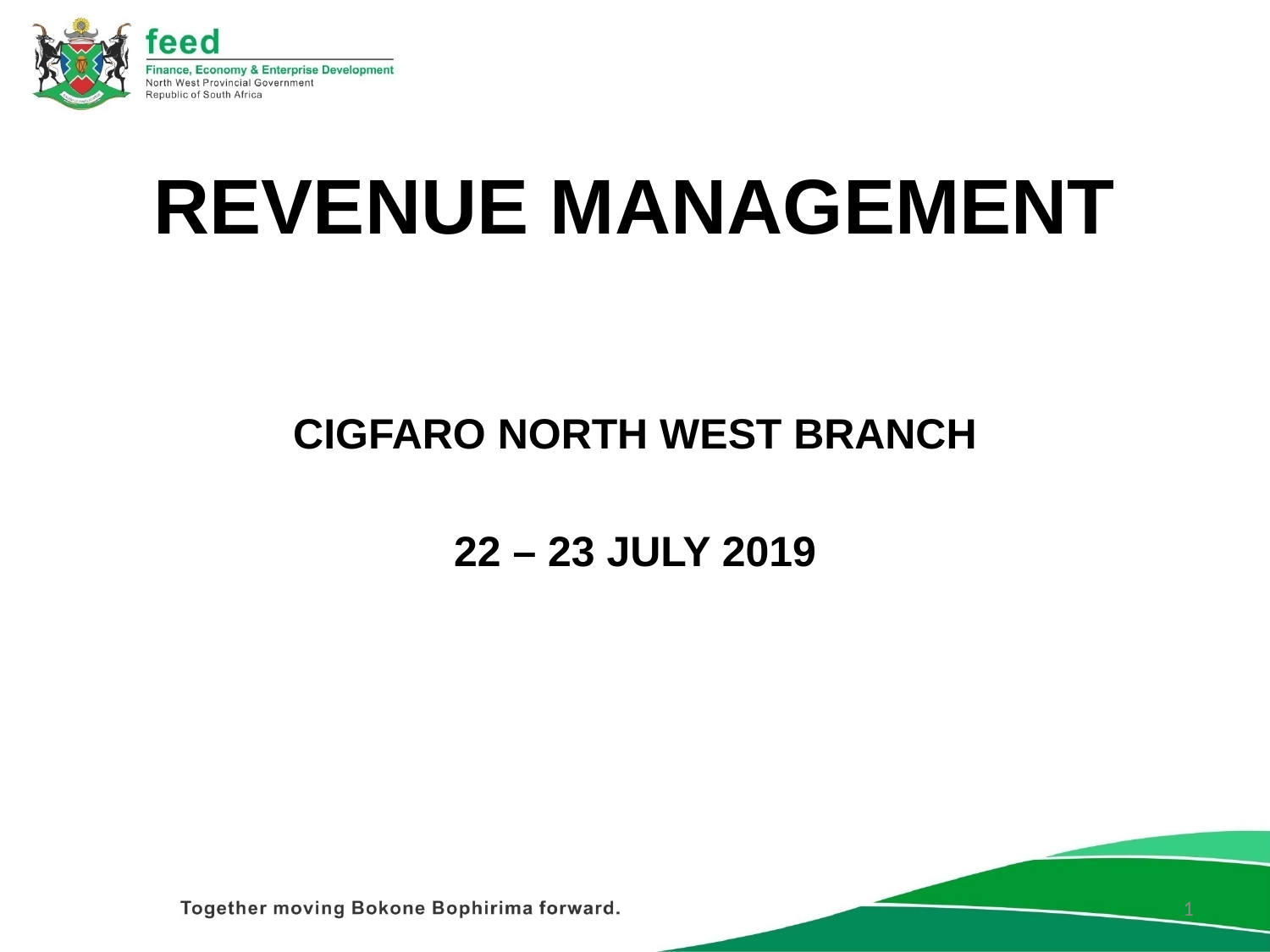

# REVENUE MANAGEMENT

CIGFARO NORTH WEST BRANCH

22 – 23 JULY 2019

1